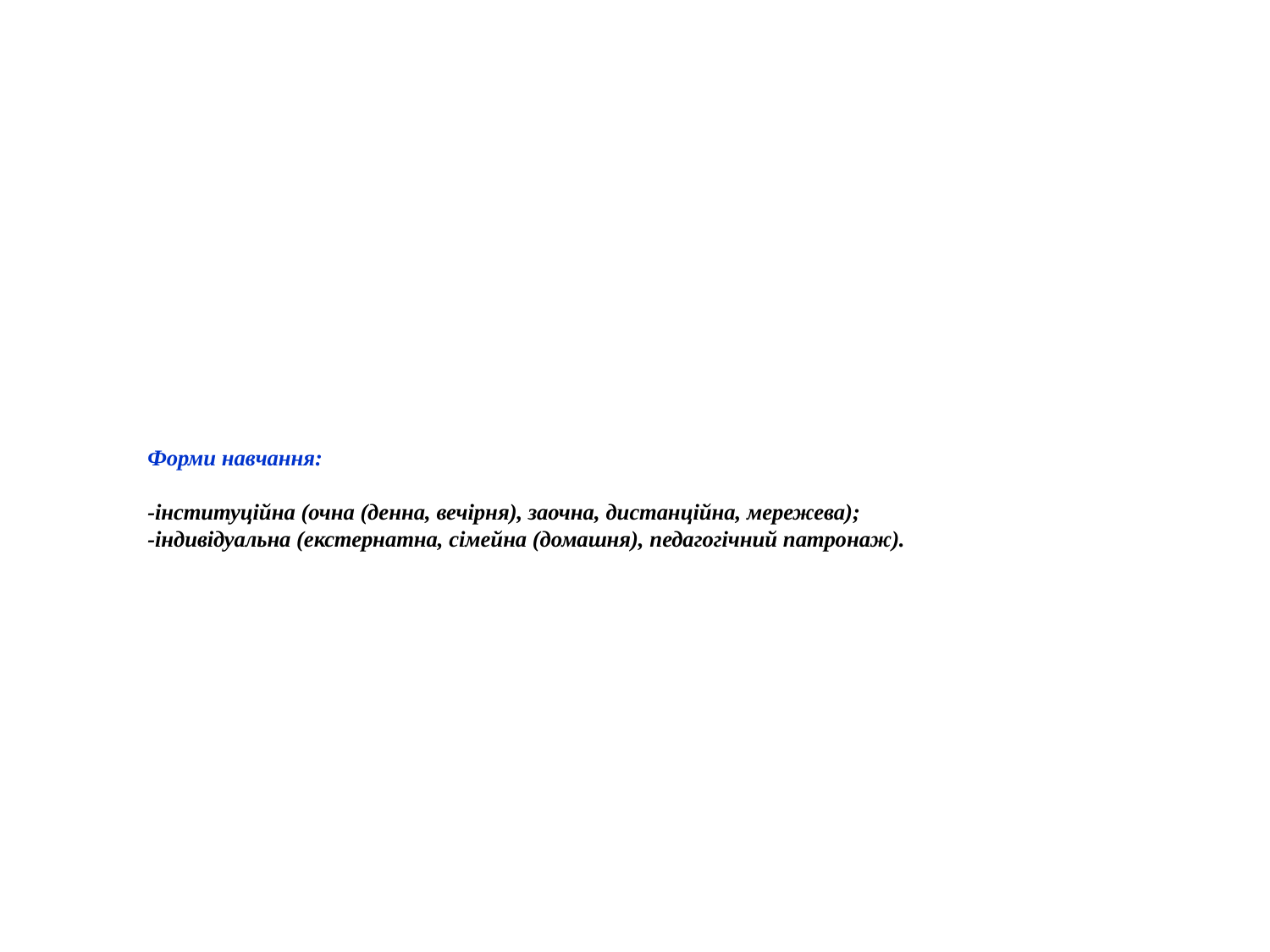

# Форми навчання: -інституційна (очна (денна, вечірня), заочна, дистанційна, мережева); -індивідуальна (екстернатна, сімейна (домашня), педагогічний патронаж).